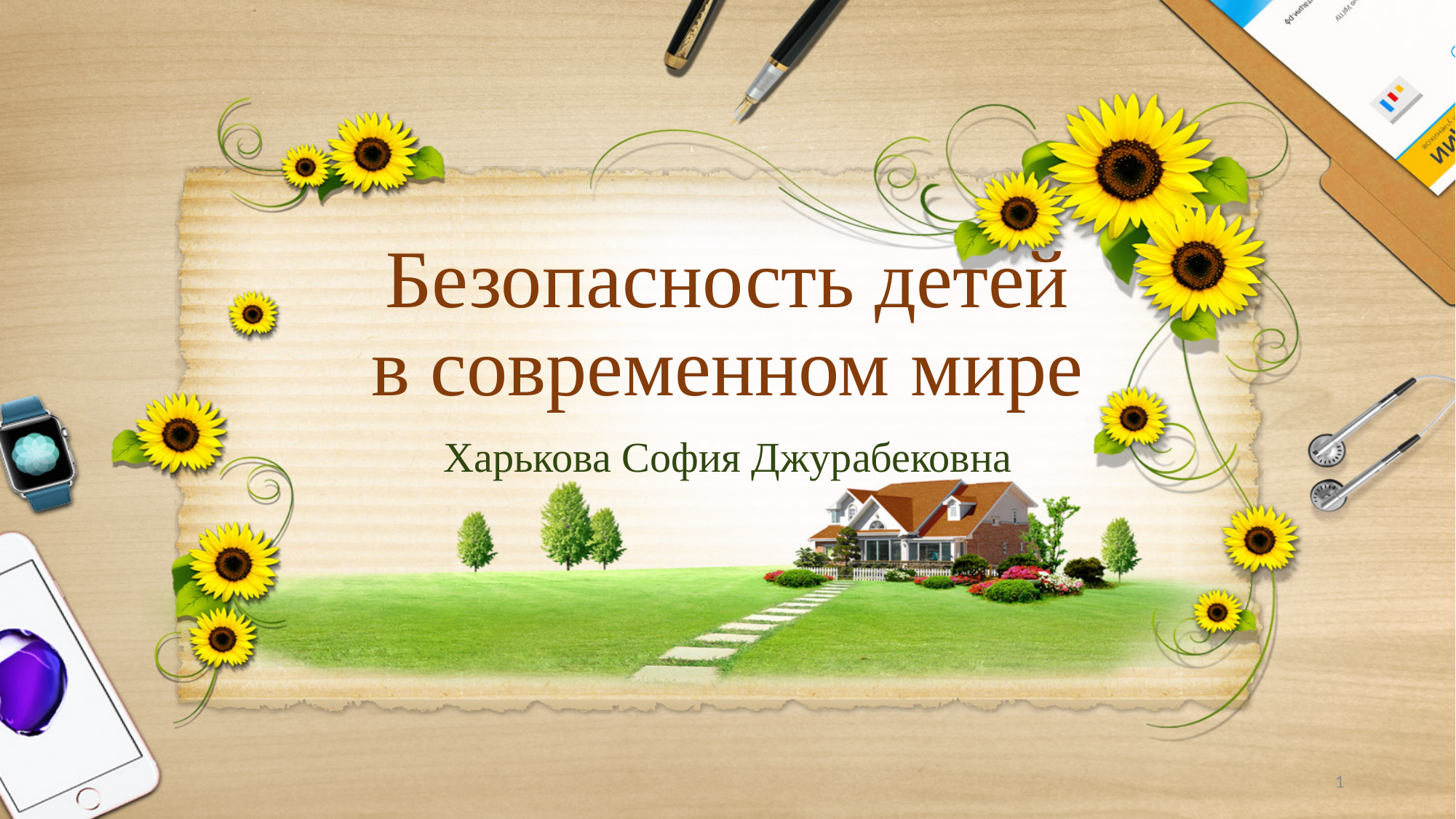

# Безопасность детей в современном мире
Харькова София Джурабековна
1